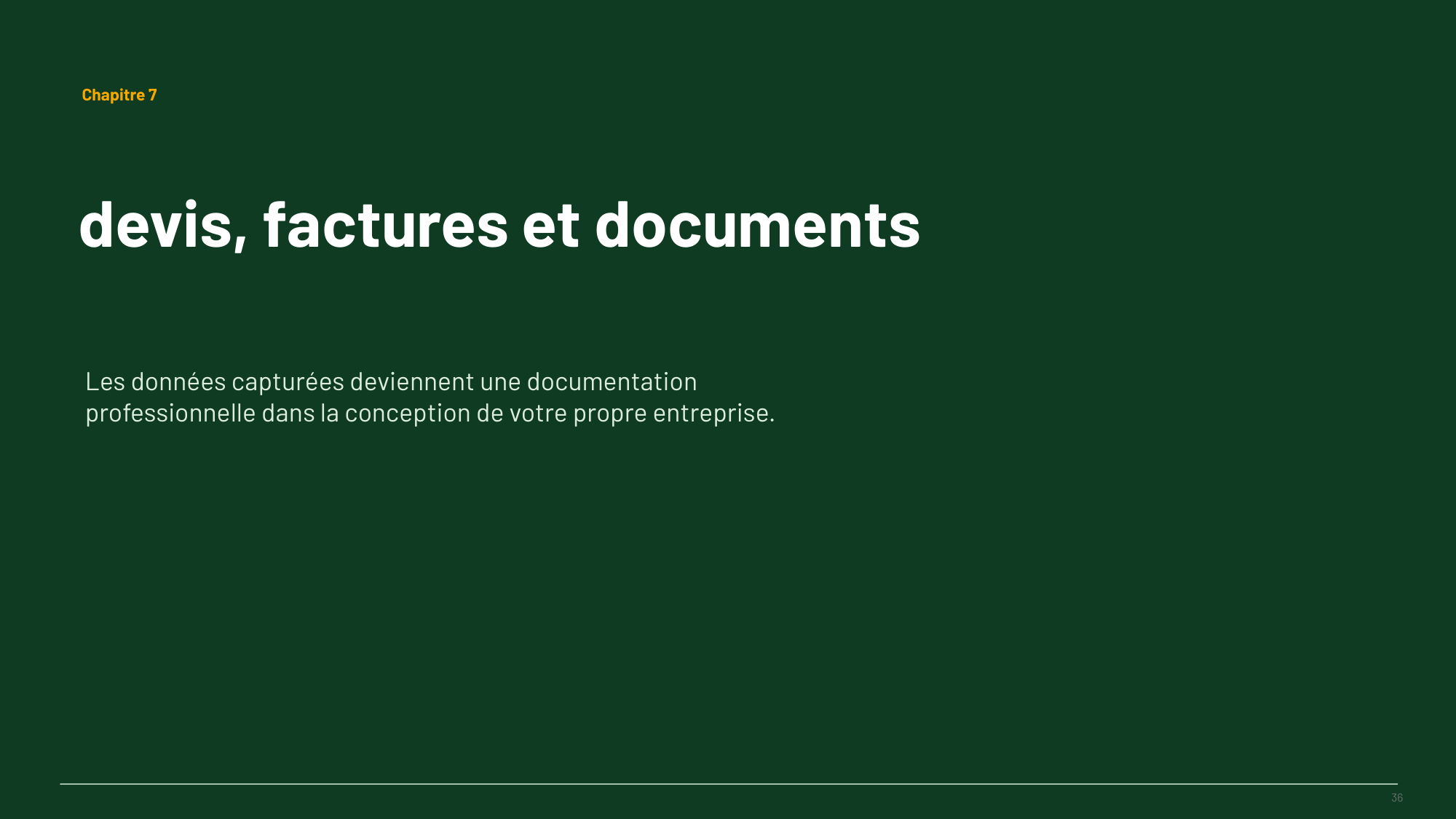

MovePilot Pro 4.0
Chapitre 7
devis, factures et documents
Les données capturées deviennent une documentation professionnelle dans la conception de votre propre entreprise.

36